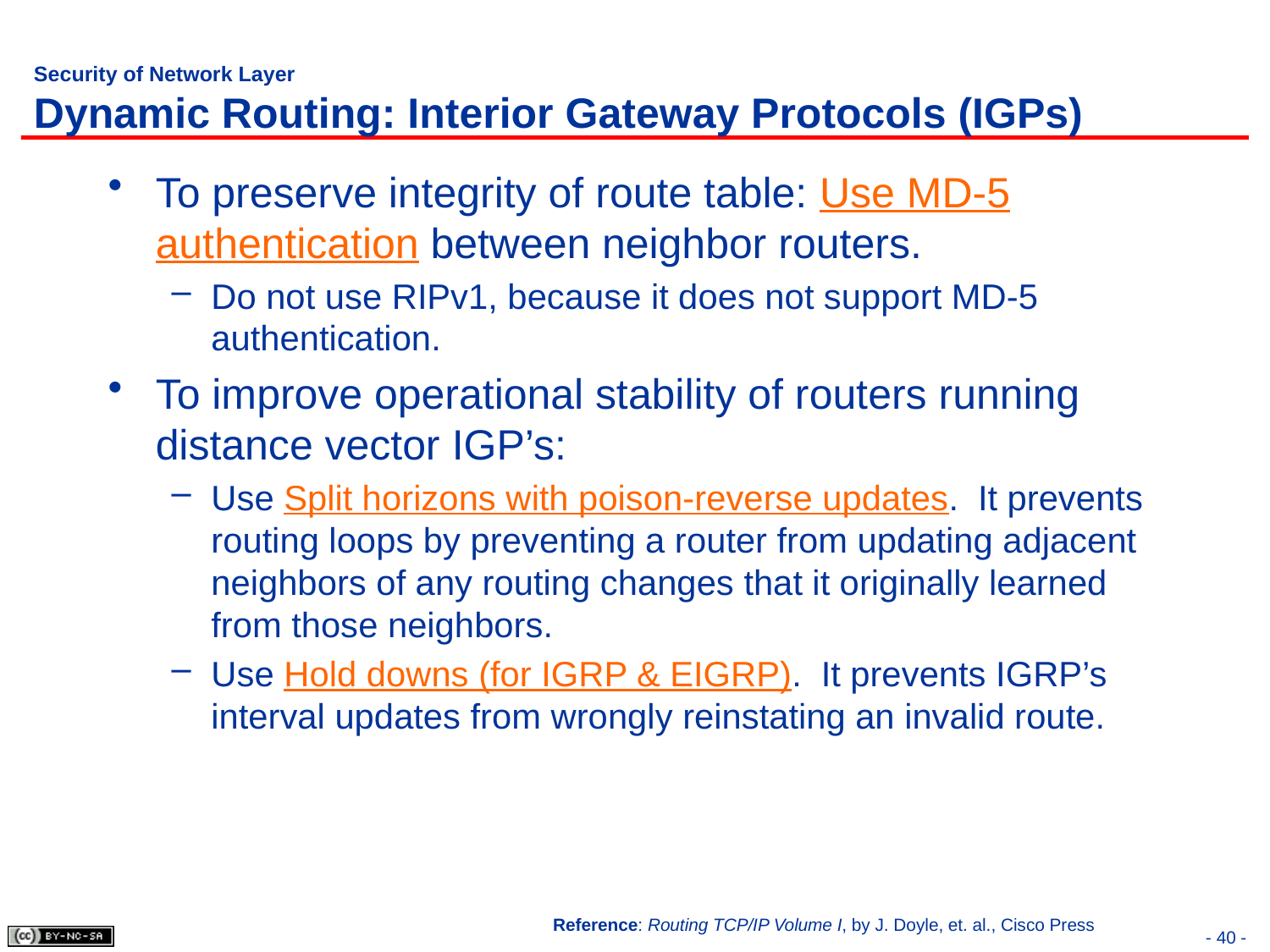

# Security of Network Layer Dynamic Routing: Interior Gateway Protocols (IGPs)
To preserve integrity of route table: Use MD-5 authentication between neighbor routers.
Do not use RIPv1, because it does not support MD-5 authentication.
To improve operational stability of routers running distance vector IGP’s:
Use Split horizons with poison-reverse updates.  It prevents routing loops by preventing a router from updating adjacent neighbors of any routing changes that it originally learned from those neighbors.
Use Hold downs (for IGRP & EIGRP).  It prevents IGRP’s interval updates from wrongly reinstating an invalid route.
Reference: Routing TCP/IP Volume I, by J. Doyle, et. al., Cisco Press
- 40 -